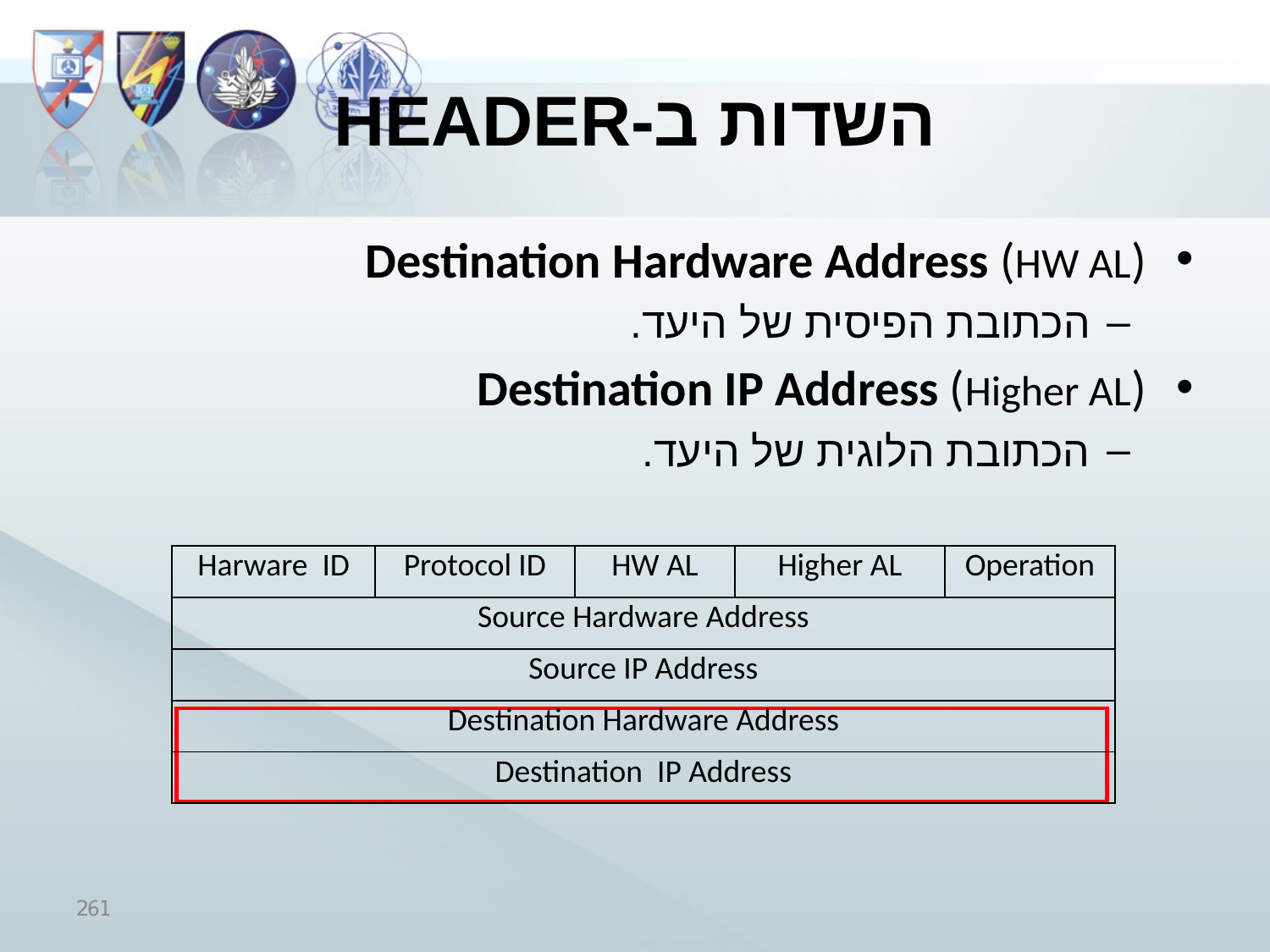

# השדות ב-header
Destination Hardware Address (HW AL)
הכתובת הפיסית של היעד.
Destination IP Address (Higher AL)
הכתובת הלוגית של היעד.
| Harware ID | Protocol ID | HW AL | Higher AL | Operation |
| --- | --- | --- | --- | --- |
| Source Hardware Address |  |  |  |  |
| Source IP Address |  |  |  |  |
| Destination Hardware Address |  |  |  |  |
| Destination IP Address |  |  |  |  |

261